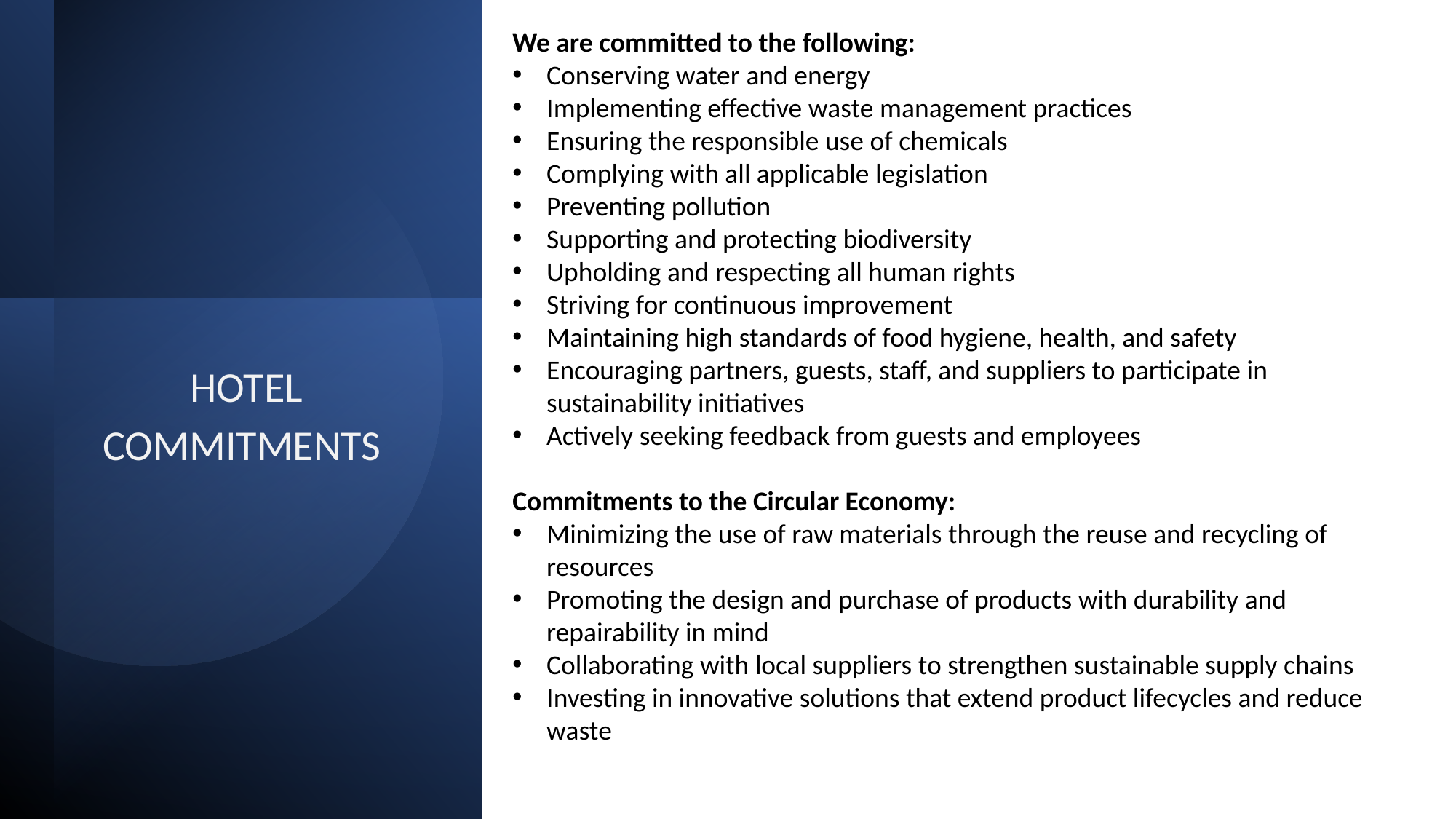

We are committed to the following:
Conserving water and energy
Implementing effective waste management practices
Ensuring the responsible use of chemicals
Complying with all applicable legislation
Preventing pollution
Supporting and protecting biodiversity
Upholding and respecting all human rights
Striving for continuous improvement
Maintaining high standards of food hygiene, health, and safety
Encouraging partners, guests, staff, and suppliers to participate in sustainability initiatives
Actively seeking feedback from guests and employees

Commitments to the Circular Economy:
Minimizing the use of raw materials through the reuse and recycling of resources
Promoting the design and purchase of products with durability and repairability in mind
Collaborating with local suppliers to strengthen sustainable supply chains
Investing in innovative solutions that extend product lifecycles and reduce waste

# HOTEL COMMITMENTS